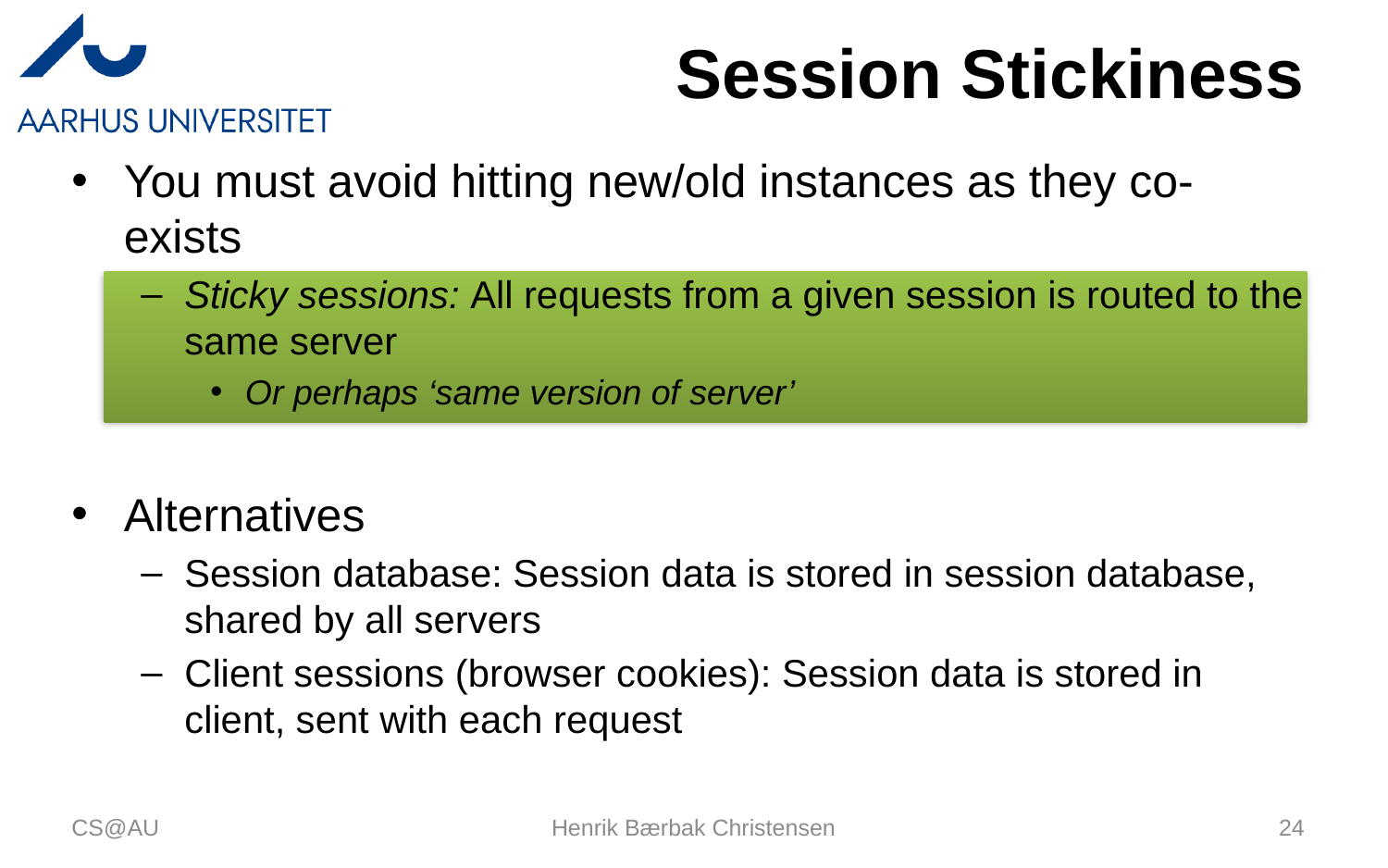

# Session Stickiness
You must avoid hitting new/old instances as they co-exists
Sticky sessions: All requests from a given session is routed to the same server
Or perhaps ‘same version of server’

Alternatives
Session database: Session data is stored in session database, shared by all servers
Client sessions (browser cookies): Session data is stored in client, sent with each request

CS@AU
Henrik Bærbak Christensen
24